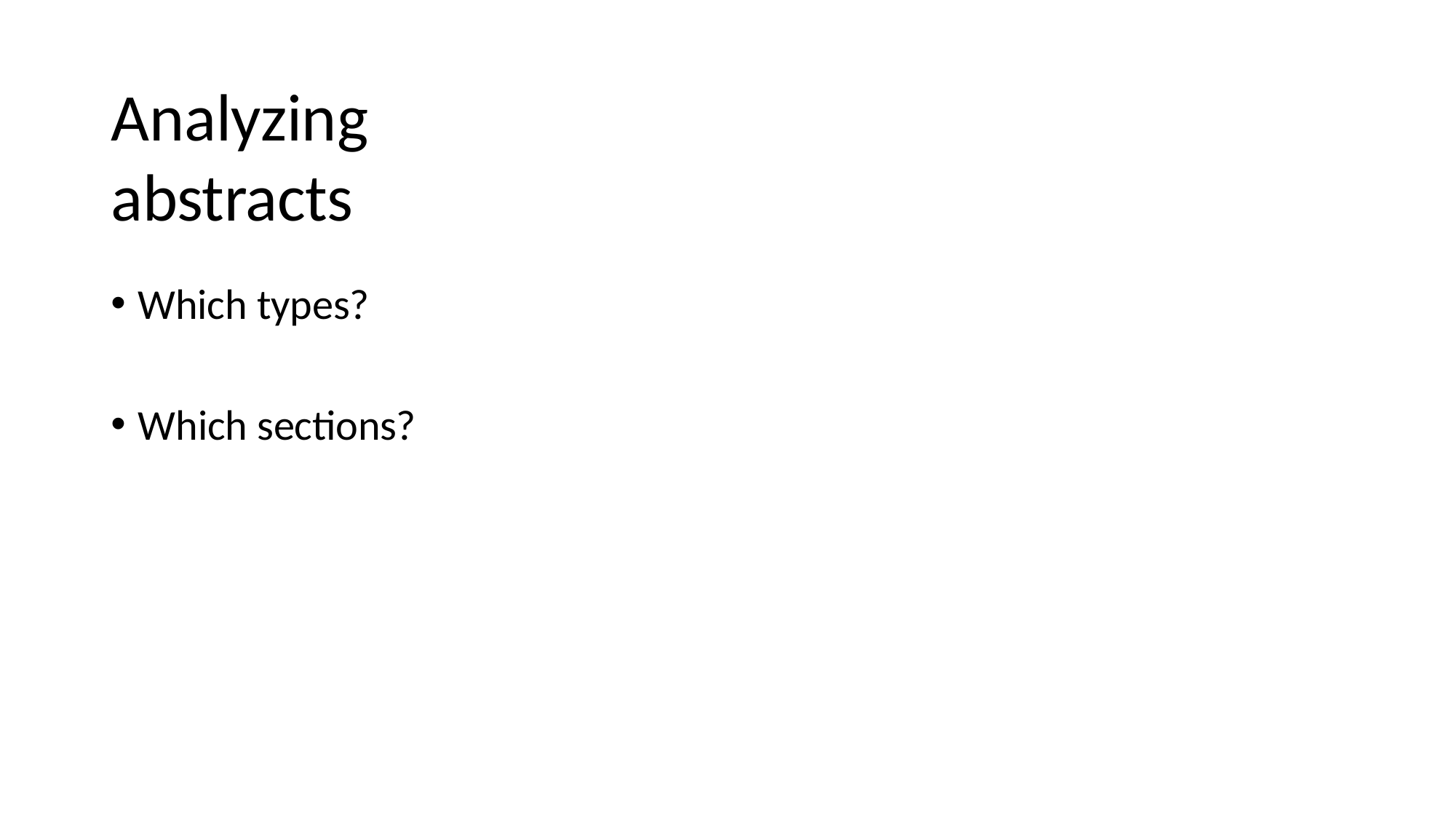

# Analyzing abstracts
Which types?

Which sections?